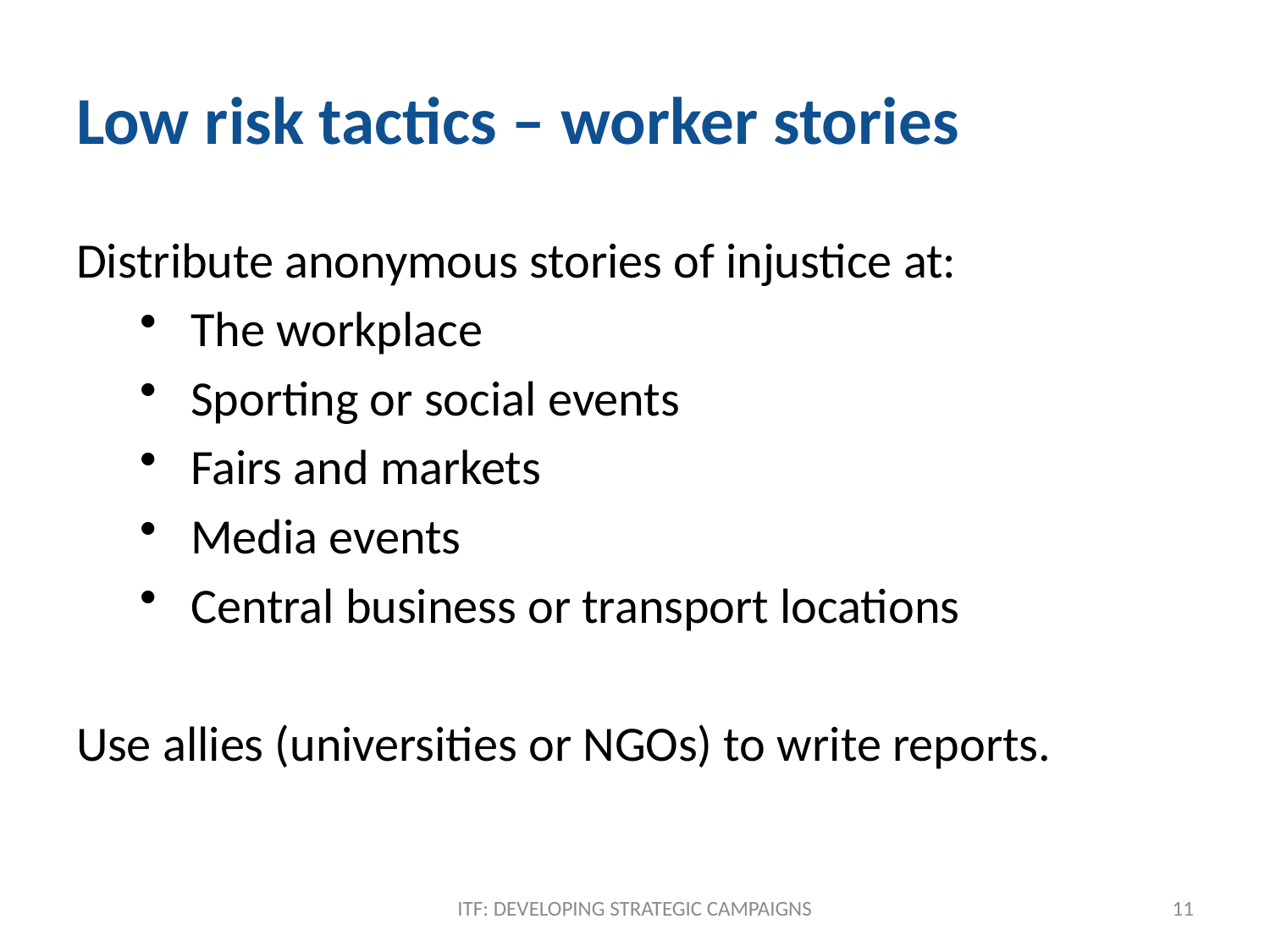

# Low risk tactics – worker stories
Distribute anonymous stories of injustice at:
 The workplace
 Sporting or social events
 Fairs and markets
 Media events
 Central business or transport locations

Use allies (universities or NGOs) to write reports.
ITF: DEVELOPING STRATEGIC CAMPAIGNS
11